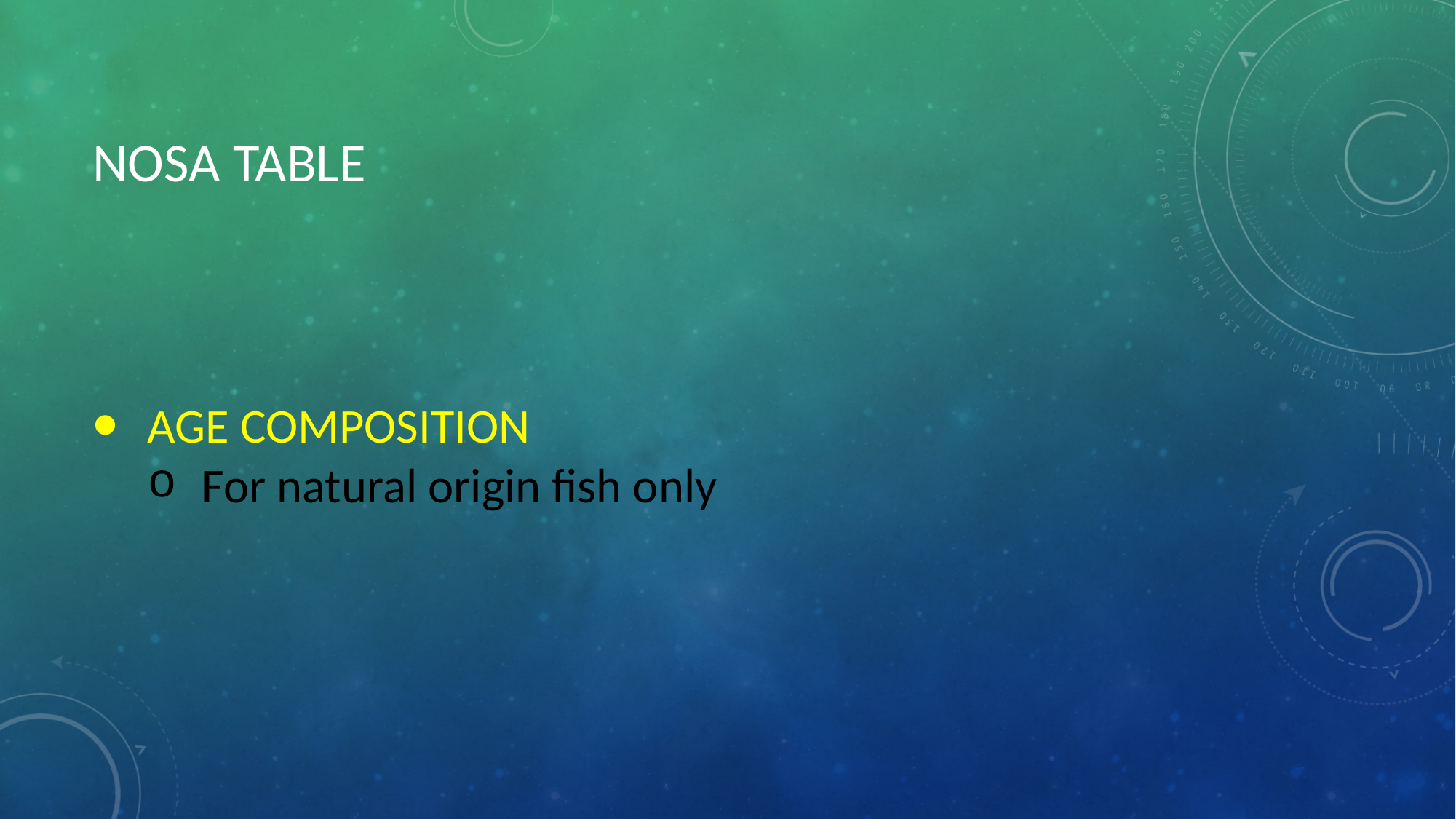

# NOSA table
AGE COMPOSITION
For natural origin fish only